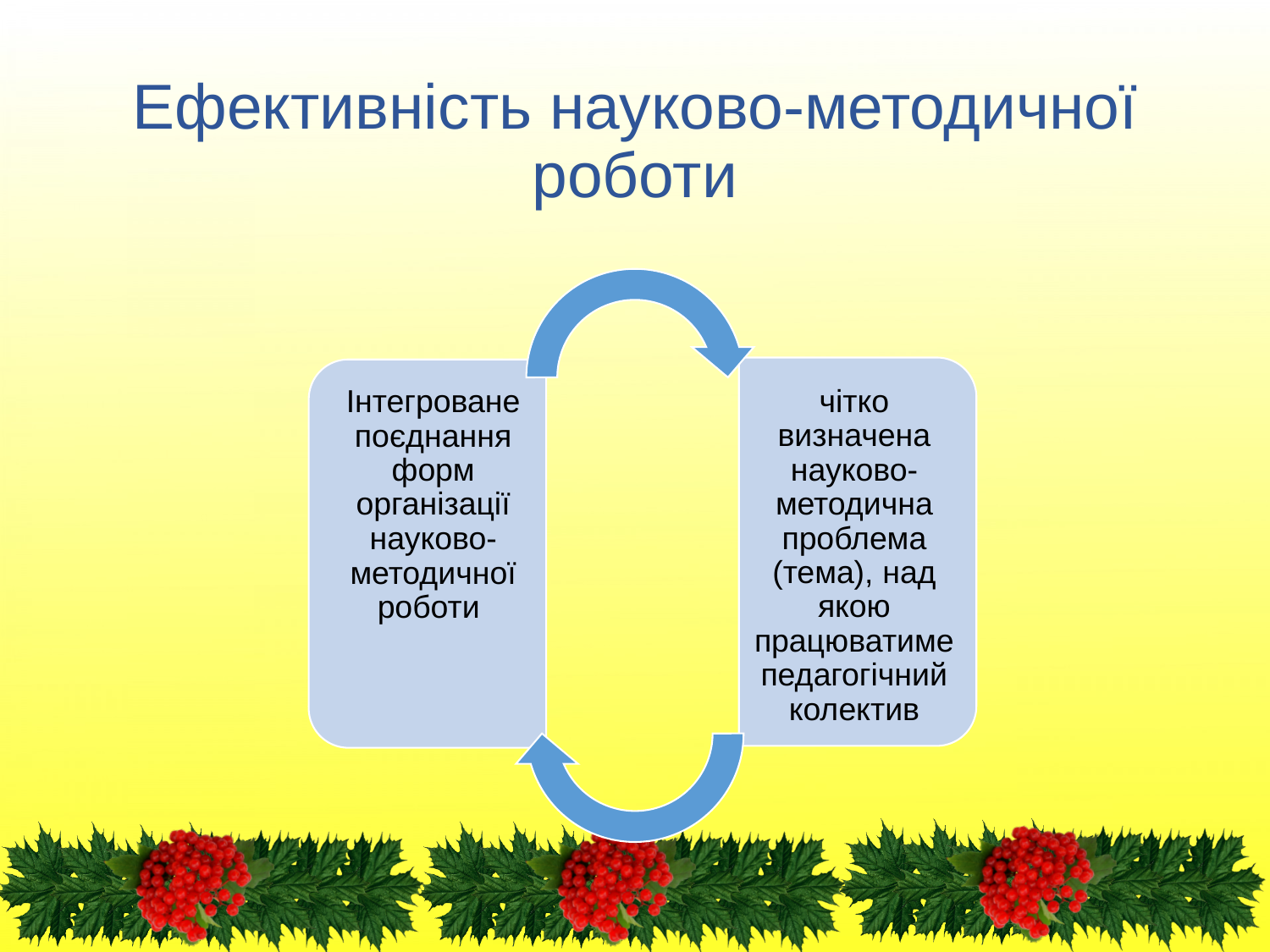

# Ефективність науково-методичної роботи
Інтегроване поєднання форм організації науково-методичної роботи
чітко визначена науково-методична проблема (тема), над якою працюватиме педагогічний колек­тив